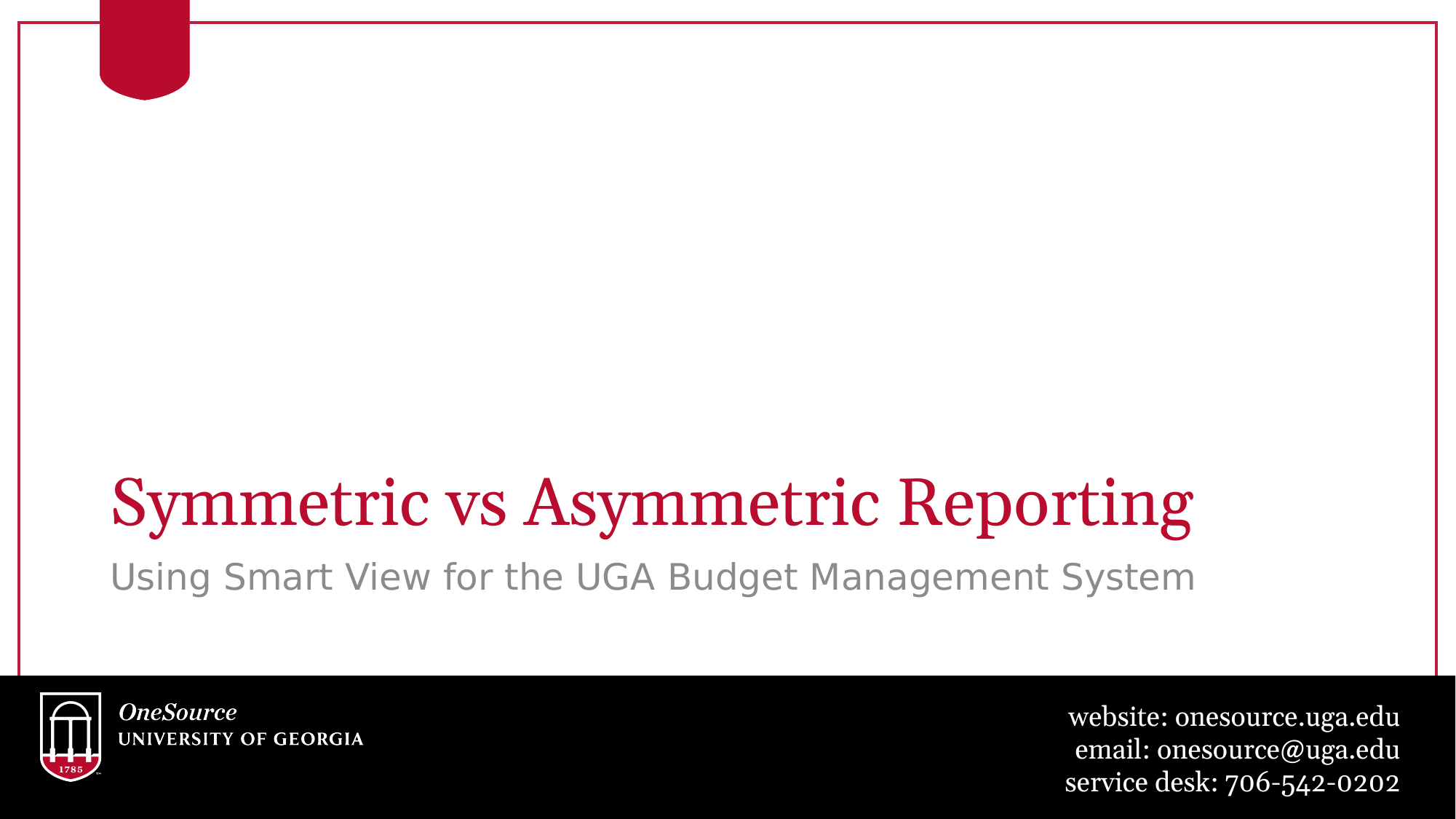

# Symmetric vs Asymmetric Reporting
Using Smart View for the UGA Budget Management System